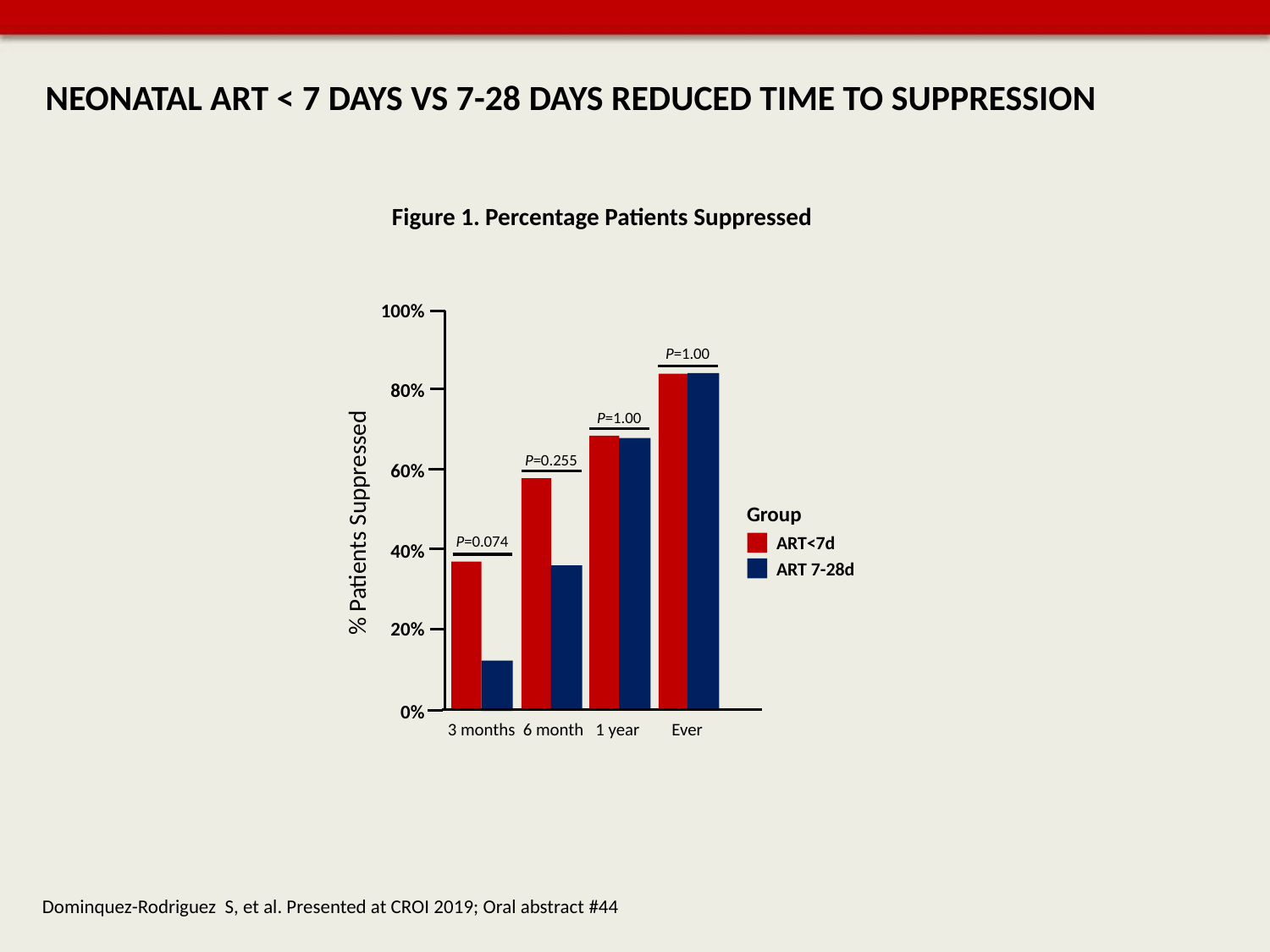

# NEONATAL ART < 7 DAYS VS 7-28 DAYS REDUCED TIME TO SUPPRESSION
Figure 1. Percentage Patients Suppressed
100%

80%

60%

40%

20%

0%
P=1.00
% Patients Suppressed

P=1.00

P=0.255

Group
       ART<7d
       ART 7-28d
P=0.074

3 months  6 month   1 year        Ever
Dominquez-Rodriguez  S, et al. Presented at CROI 2019; Oral abstract #44